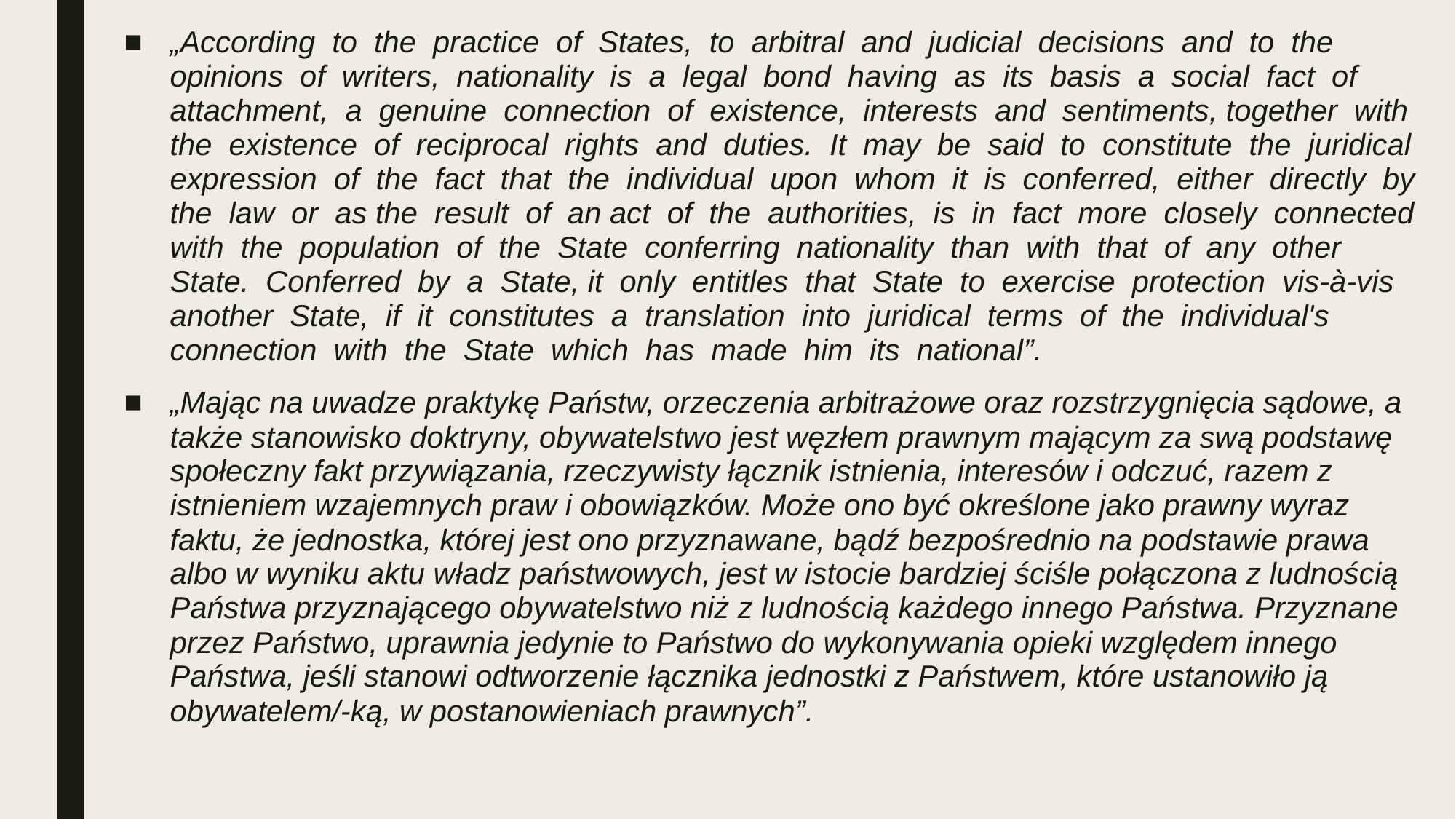

„According  to  the  practice  of  States,  to  arbitral  and  judicial  decisions  and  to  the  opinions  of  writers,  nationality  is  a  legal  bond  having  as  its  basis  a  social  fact  of  attachment,  a  genuine  connection  of  existence,  interests  and  sentiments, together  with  the  existence  of  reciprocal  rights  and  duties.  It  may  be  said  to  constitute  the  juridical  expression  of  the  fact  that  the  individual  upon  whom  it  is  conferred,  either  directly  by  the  law  or  as the  result  of  an act  of  the  authorities,  is  in  fact  more  closely  connected  with  the  population  of  the  State  conferring  nationality  than  with  that  of  any  other  State.  Conferred  by  a  State, it  only  entitles  that  State  to  exercise  protection  vis-à-vis  another  State,  if  it  constitutes  a  translation  into  juridical  terms  of  the  individual's  connection  with  the  State  which  has  made  him  its  national”.
„Mając na uwadze praktykę Państw, orzeczenia arbitrażowe oraz rozstrzygnięcia sądowe, a także stanowisko doktryny, obywatelstwo jest węzłem prawnym mającym za swą podstawę społeczny fakt przywiązania, rzeczywisty łącznik istnienia, interesów i odczuć, razem z istnieniem wzajemnych praw i obowiązków. Może ono być określone jako prawny wyraz faktu, że jednostka, której jest ono przyznawane, bądź bezpośrednio na podstawie prawa albo w wyniku aktu władz państwowych, jest w istocie bardziej ściśle połączona z ludnością Państwa przyznającego obywatelstwo niż z ludnością każdego innego Państwa. Przyznane przez Państwo, uprawnia jedynie to Państwo do wykonywania opieki względem innego Państwa, jeśli stanowi odtworzenie łącznika jednostki z Państwem, które ustanowiło ją obywatelem/-ką, w postanowieniach prawnych”.